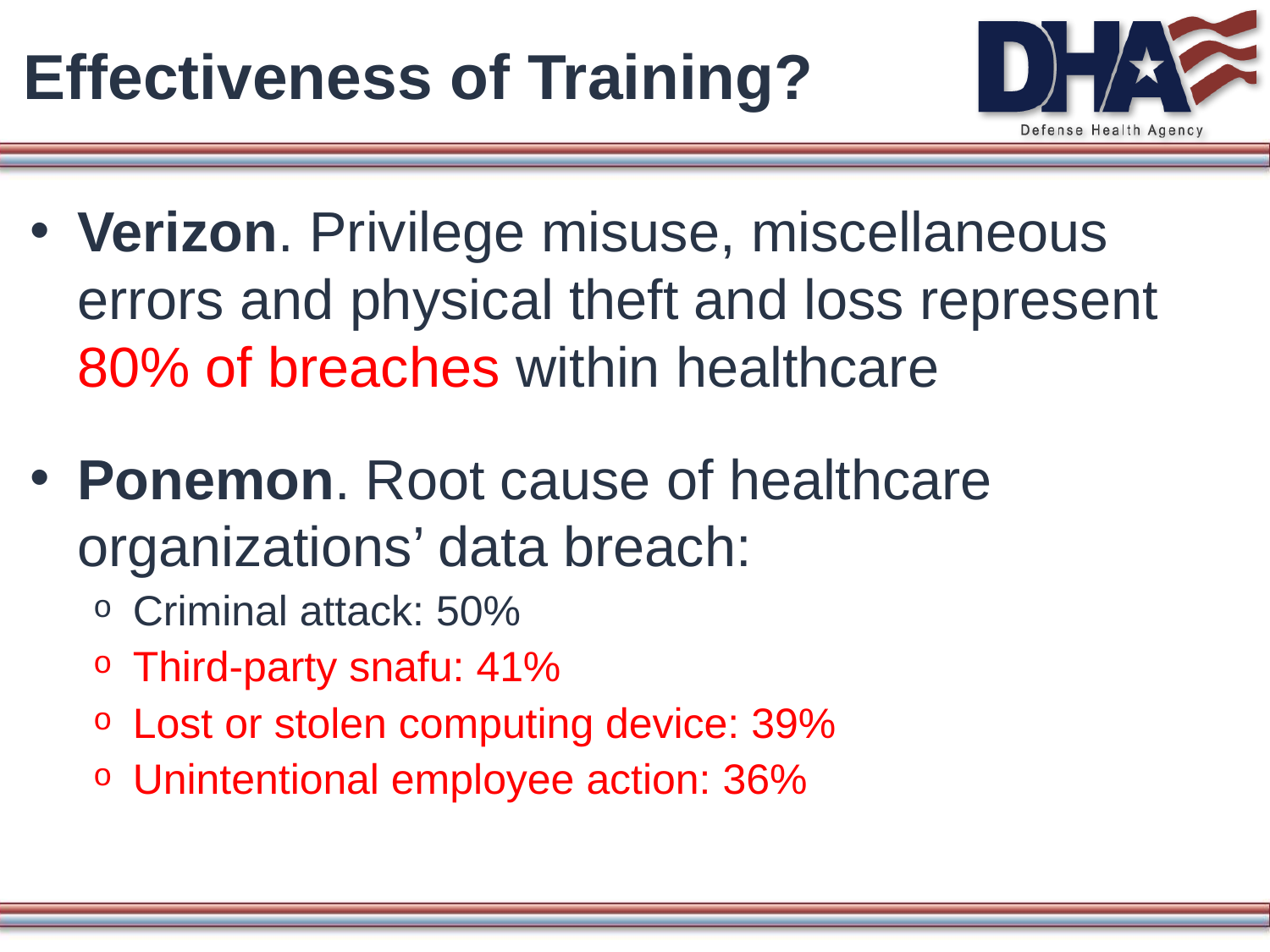

# Effectiveness of Training?
Verizon. Privilege misuse, miscellaneous errors and physical theft and loss represent 80% of breaches within healthcare

Ponemon. Root cause of healthcare organizations’ data breach:
Criminal attack: 50%
Third-party snafu: 41%
Lost or stolen computing device: 39%
Unintentional employee action: 36%